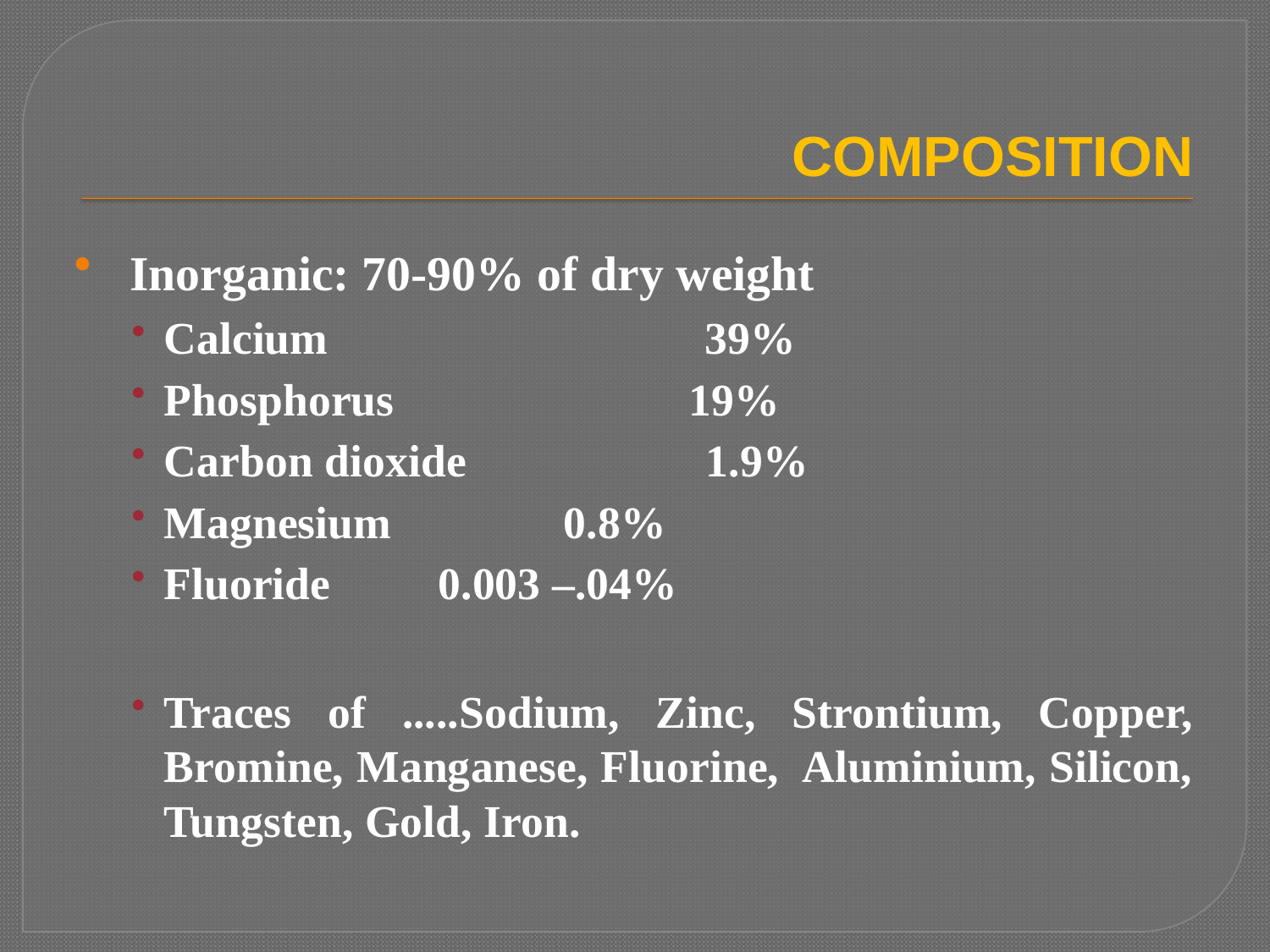

# COMPOSITION
 Inorganic: 70-90% of dry weight
Calcium                                 39%
Phosphorus	                        19%
Carbon dioxide                     1.9%
Magnesium		             0.8%
Fluoride			  0.003 –.04%

Traces of .....Sodium, Zinc, Strontium, Copper, Bromine, Manganese, Fluorine,  Aluminium, Silicon, Tungsten, Gold, Iron.